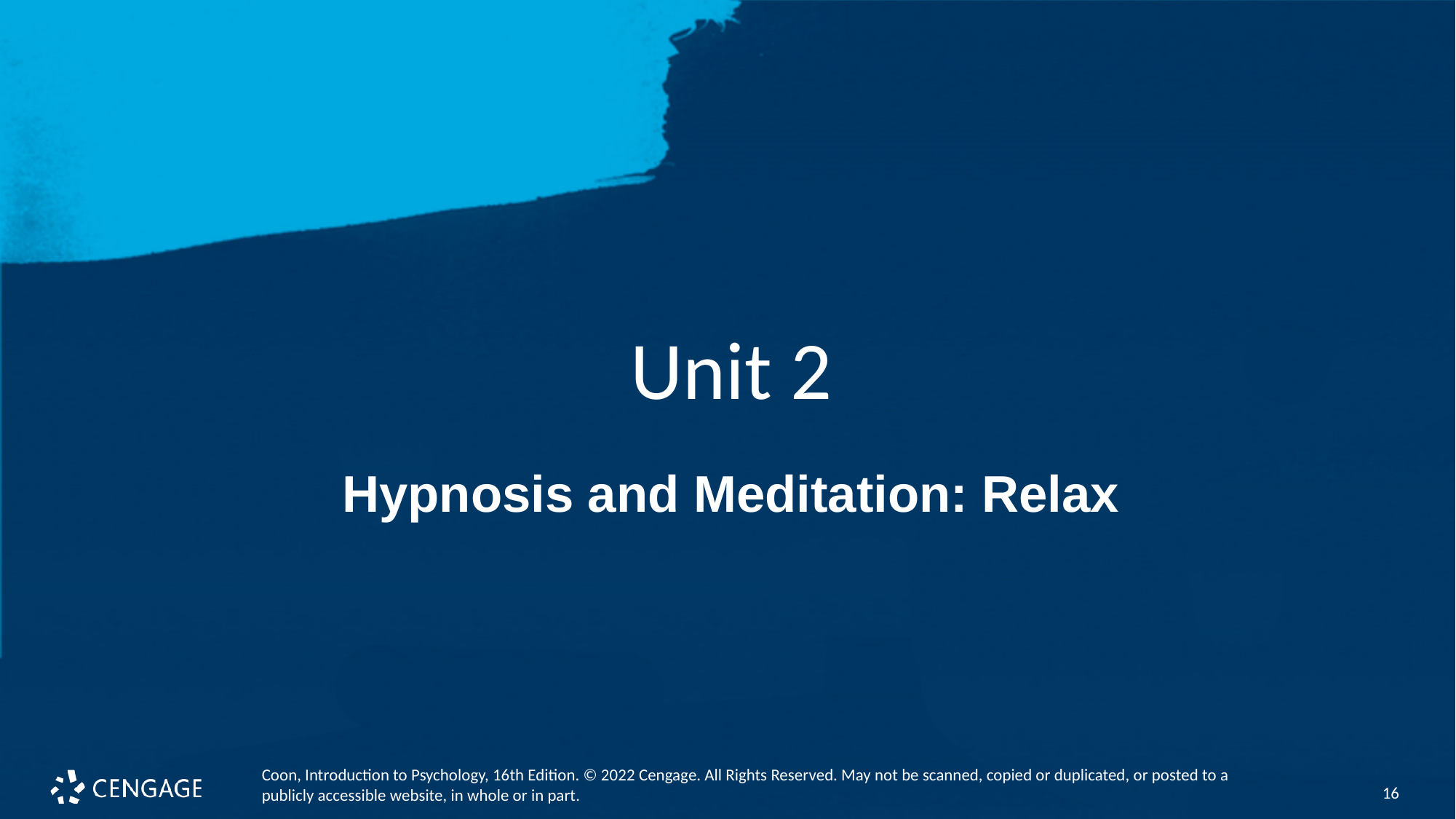

# Unit 2
Hypnosis and Meditation: Relax